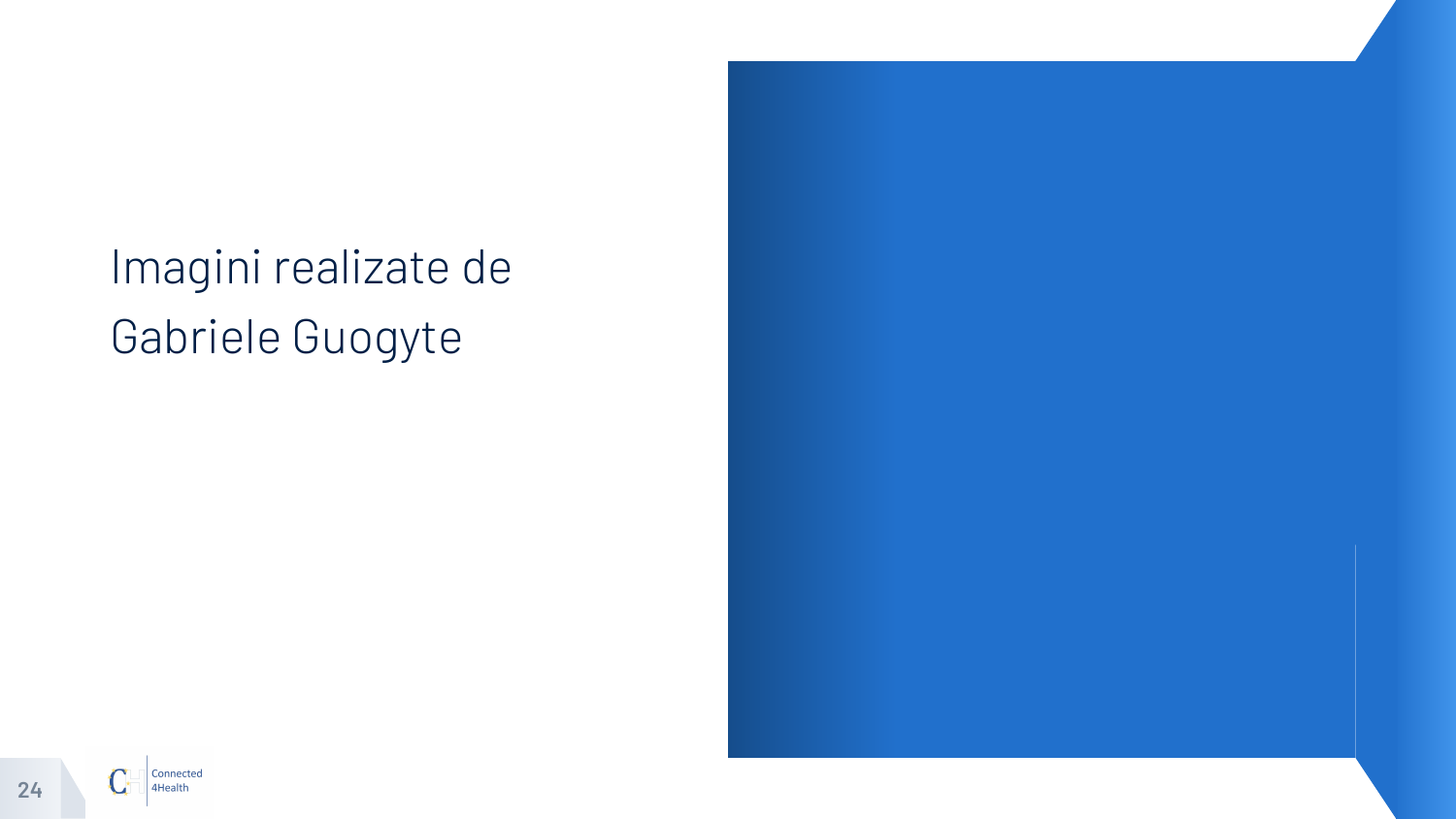

#
Imagini realizate de
Gabriele Guogyte
24